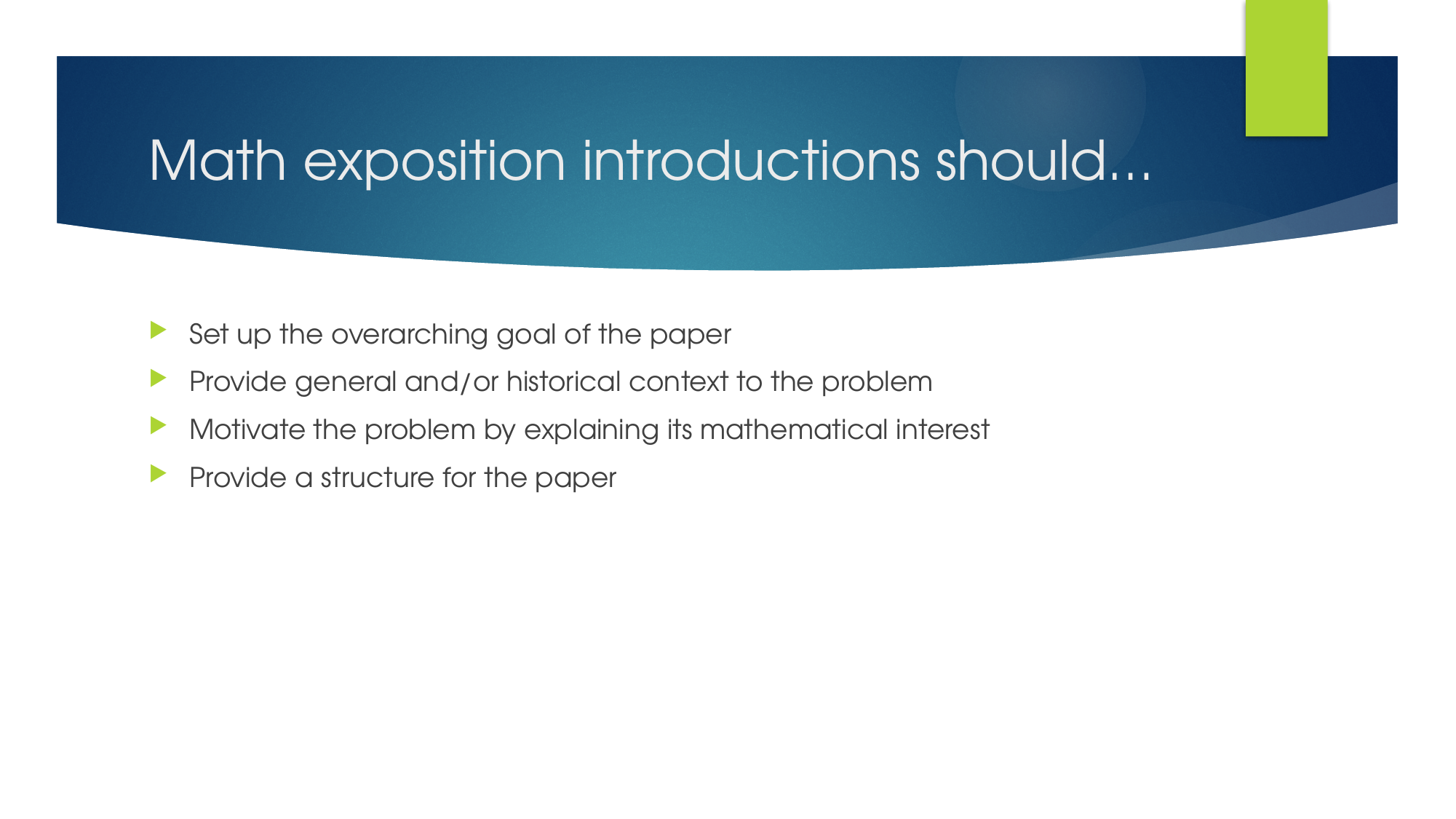

# Math exposition introductions should…
Set up the overarching goal of the paper
Provide general and/or historical context to the problem
Motivate the problem by explaining its mathematical interest
Provide a structure for the paper